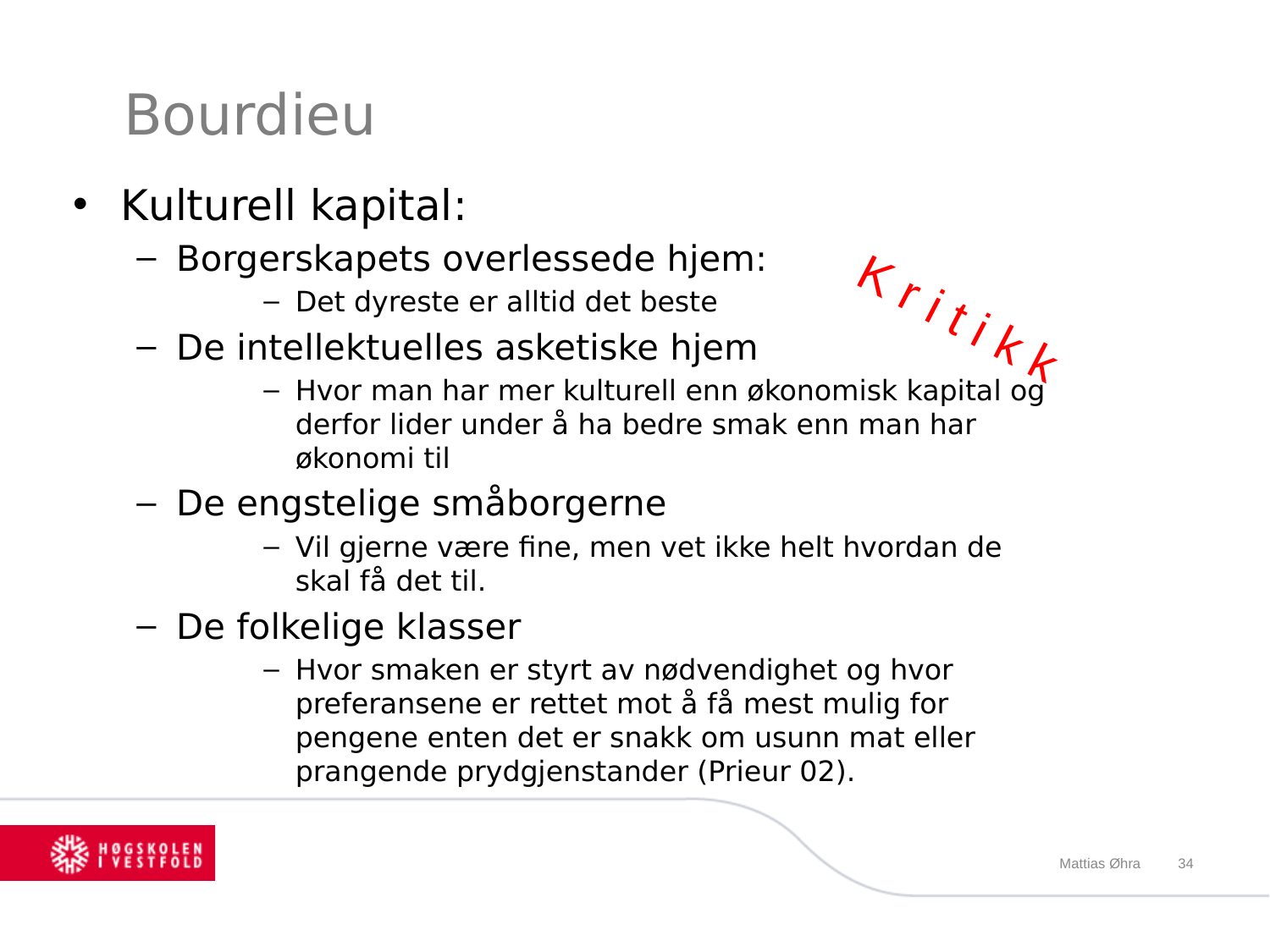

# Bourdieu
Kulturell kapital:
Borgerskapets overlessede hjem:
Det dyreste er alltid det beste
De intellektuelles asketiske hjem
Hvor man har mer kulturell enn økonomisk kapital og derfor lider under å ha bedre smak enn man har økonomi til
De engstelige småborgerne
Vil gjerne være fine, men vet ikke helt hvordan de skal få det til.
De folkelige klasser
Hvor smaken er styrt av nødvendighet og hvor preferansene er rettet mot å få mest mulig for pengene enten det er snakk om usunn mat eller prangende prydgjenstander (Prieur 02).

K r i t i k k
Mattias Øhra
34